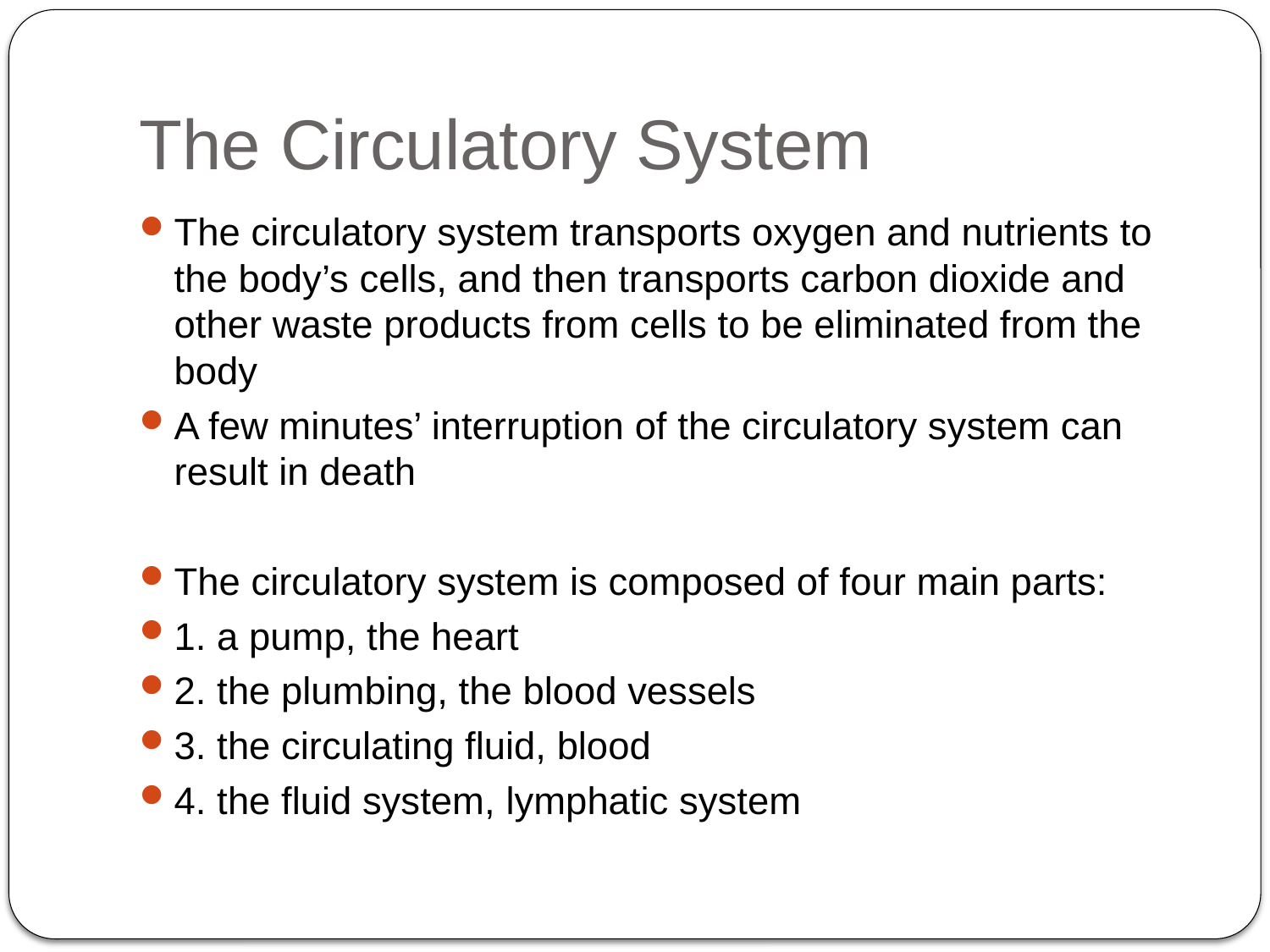

# The Circulatory System
The circulatory system transports oxygen and nutrients to the body’s cells, and then transports carbon dioxide and other waste products from cells to be eliminated from the body
A few minutes’ interruption of the circulatory system can result in death

The circulatory system is composed of four main parts:
1. a pump, the heart
2. the plumbing, the blood vessels
3. the circulating fluid, blood
4. the fluid system, lymphatic system